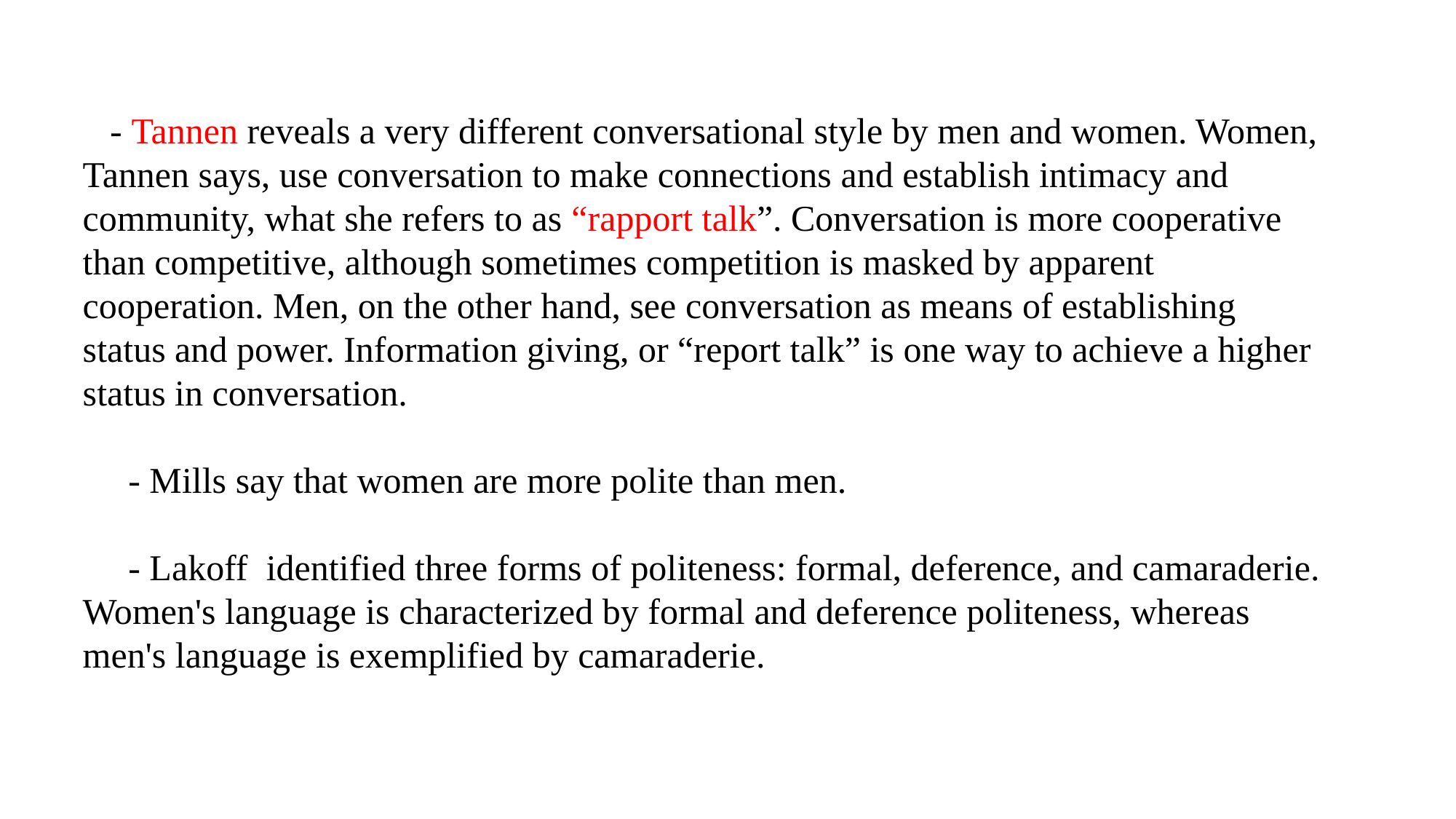

- Tannen reveals a very different conversational style by men and women. Women,
Tannen says, use conversation to make connections and establish intimacy and community, what she refers to as “rapport talk”. Conversation is more cooperative than competitive, although sometimes competition is masked by apparent cooperation. Men, on the other hand, see conversation as means of establishing status and power. Information giving, or “report talk” is one way to achieve a higher status in conversation.

     - Mills say that women are more polite than men.

     - Lakoff  identified three forms of politeness: formal, deference, and camaraderie.
Women's language is characterized by formal and deference politeness, whereas men's language is exemplified by camaraderie.